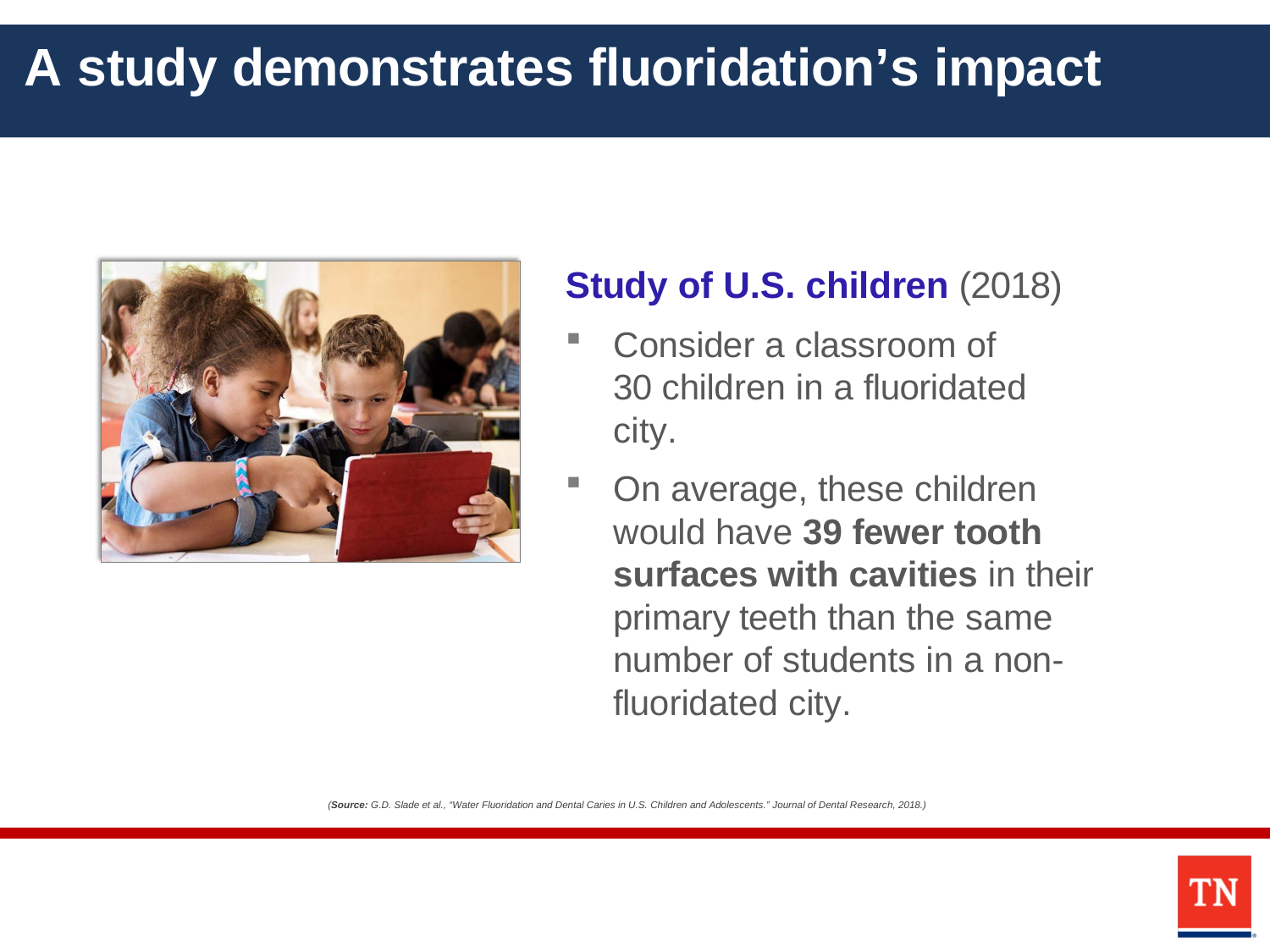

# A study demonstrates fluoridation’s impact

Study of U.S. children (2018)
Consider a classroom of 30 children in a fluoridated city.
On average, these children would have 39 fewer tooth surfaces with cavities in their primary teeth than the same number of students in a non-fluoridated city.

(Source: G.D. Slade et al., “Water Fluoridation and Dental Caries in U.S. Children and Adolescents.” Journal of Dental Research, 2018.)